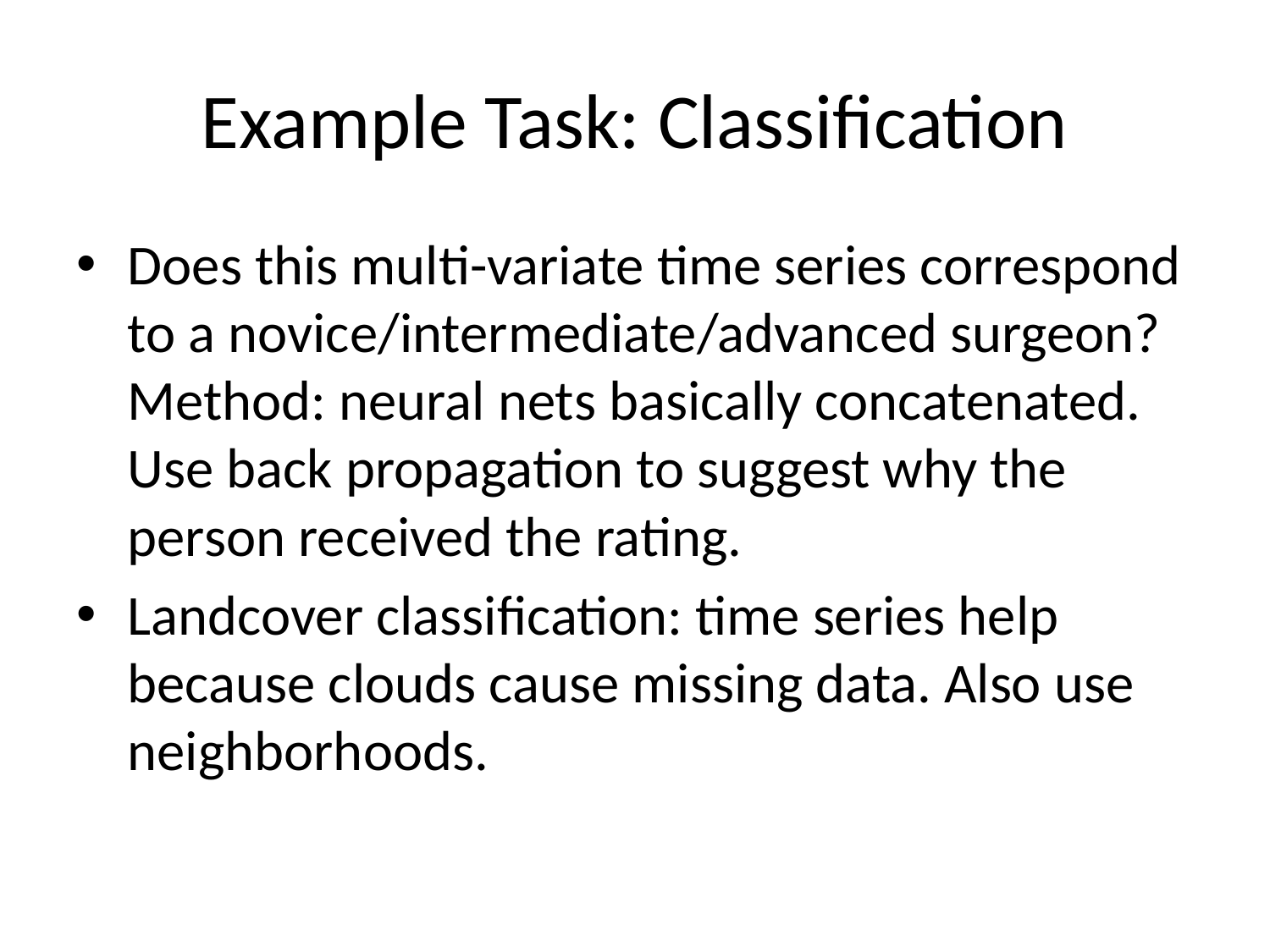

# Example Task: Classification
Does this multi-variate time series correspond to a novice/intermediate/advanced surgeon?
Method: neural nets basically concatenated. Use back propagation to suggest why the person received the rating.
Landcover classification: time series help because clouds cause missing data. Also use neighborhoods.